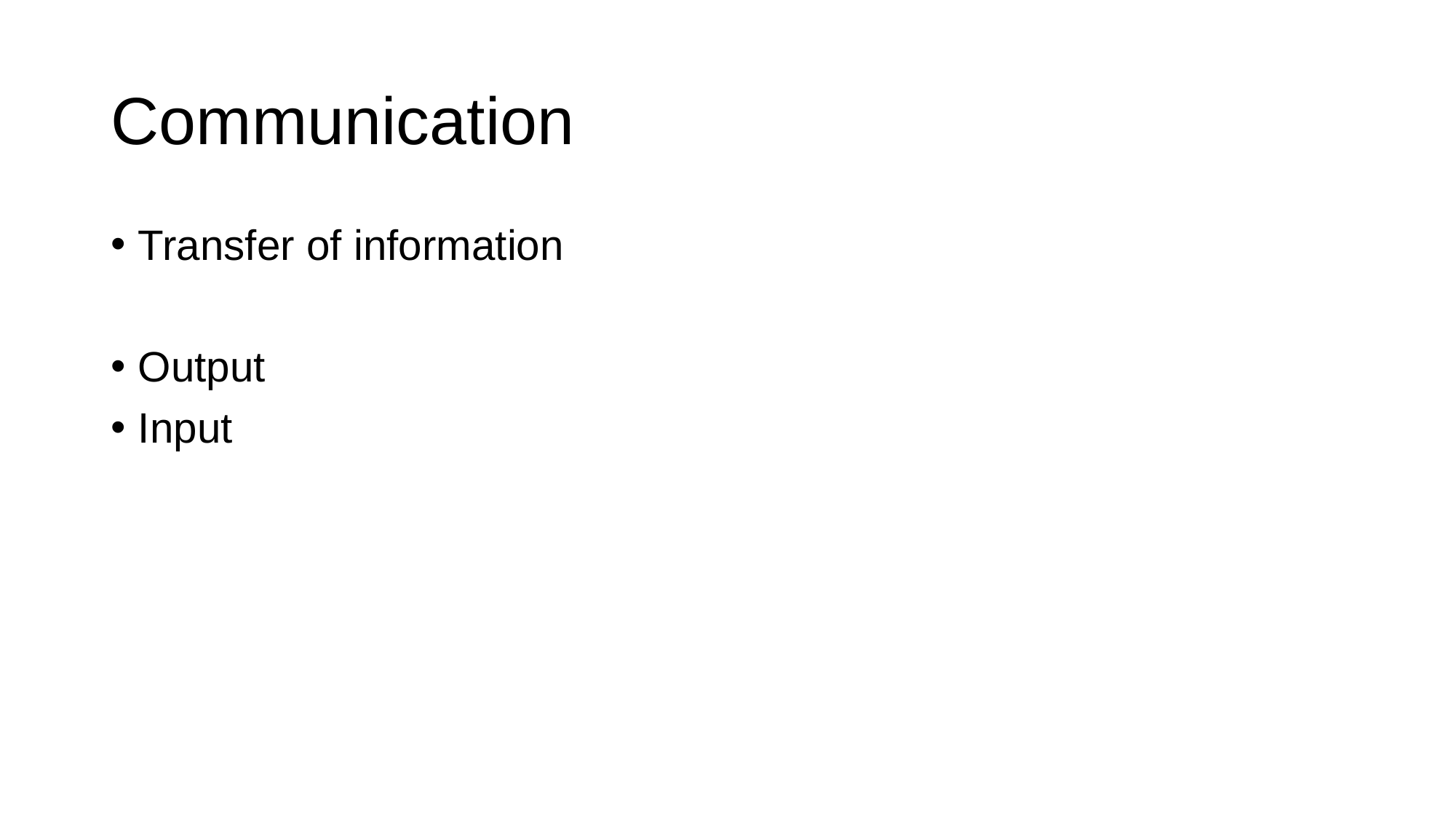

# Communication
Transfer of information

Output
Input